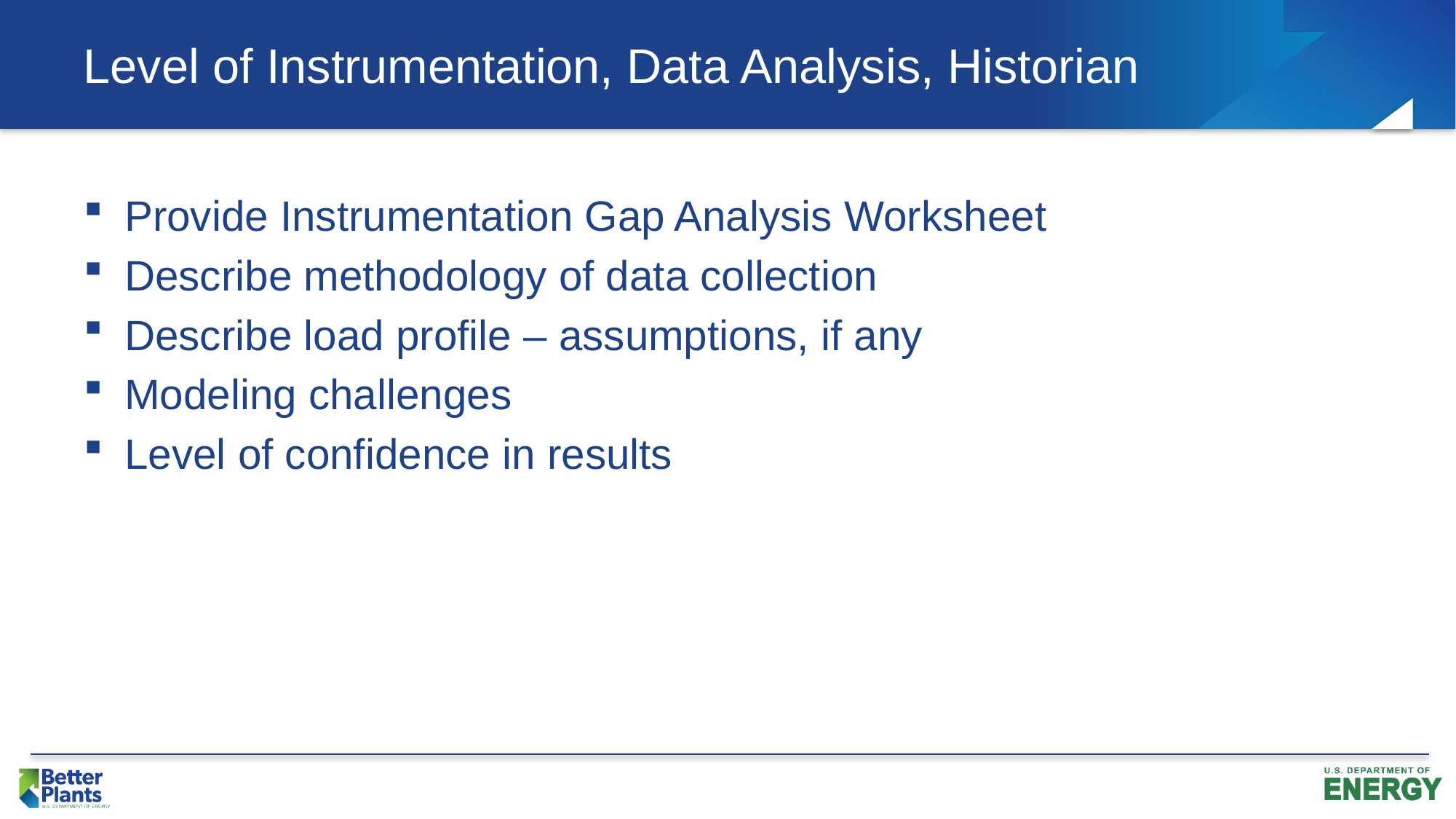

# Level of Instrumentation, Data Analysis, Historian
Provide Instrumentation Gap Analysis Worksheet
Describe methodology of data collection
Describe load profile – assumptions, if any
Modeling challenges
Level of confidence in results